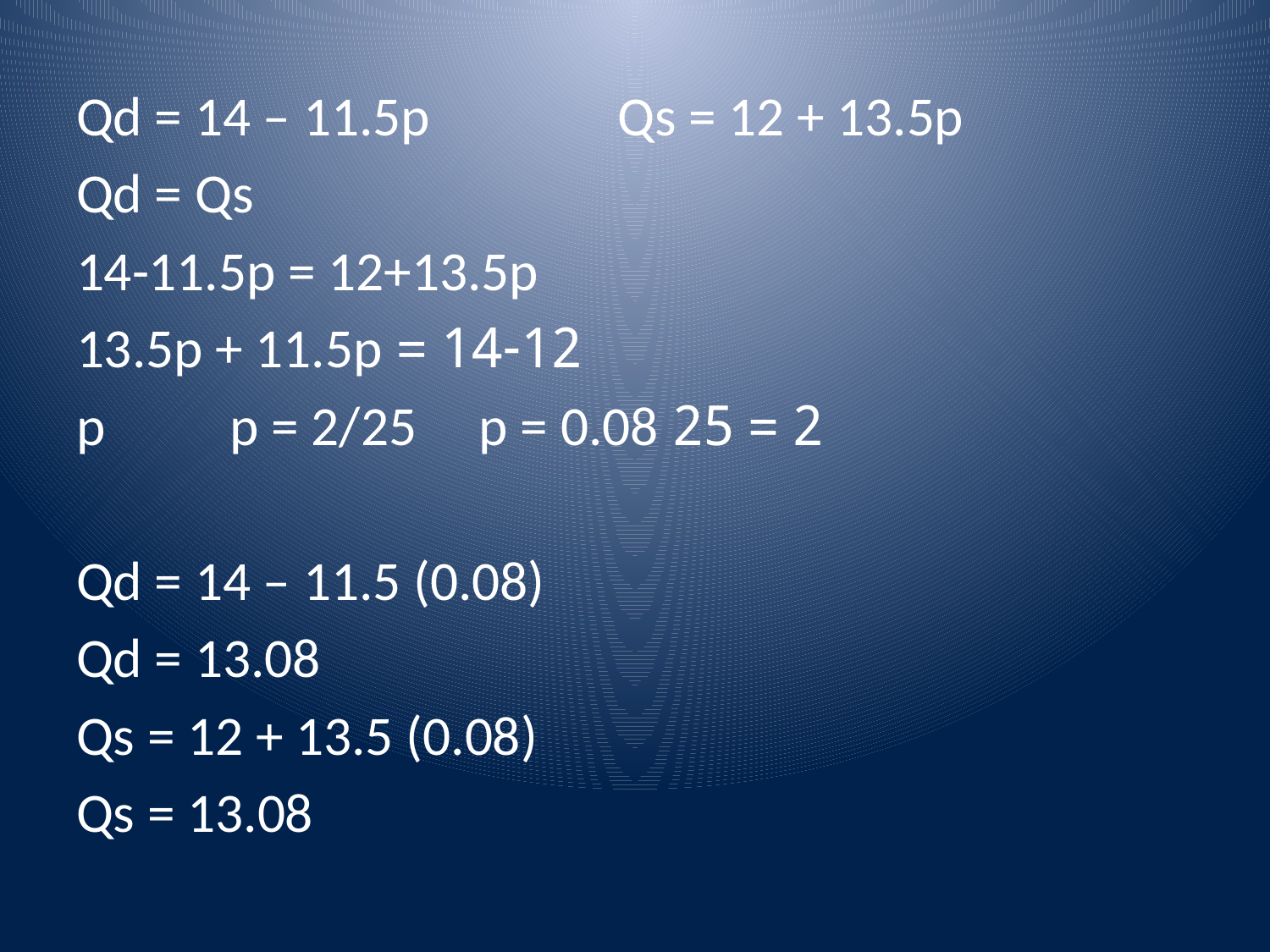

Qd = 14 – 11.5p               Qs = 12 + 13.5p
Qd = Qs
14-11.5p = 12+13.5p
14-12 = 13.5p + 11.5p
2 = 25 p          p = 2/25     p = 0.08

Qd = 14 – 11.5 (0.08)
Qd = 13.08
Qs = 12 + 13.5 (0.08)
Qs = 13.08